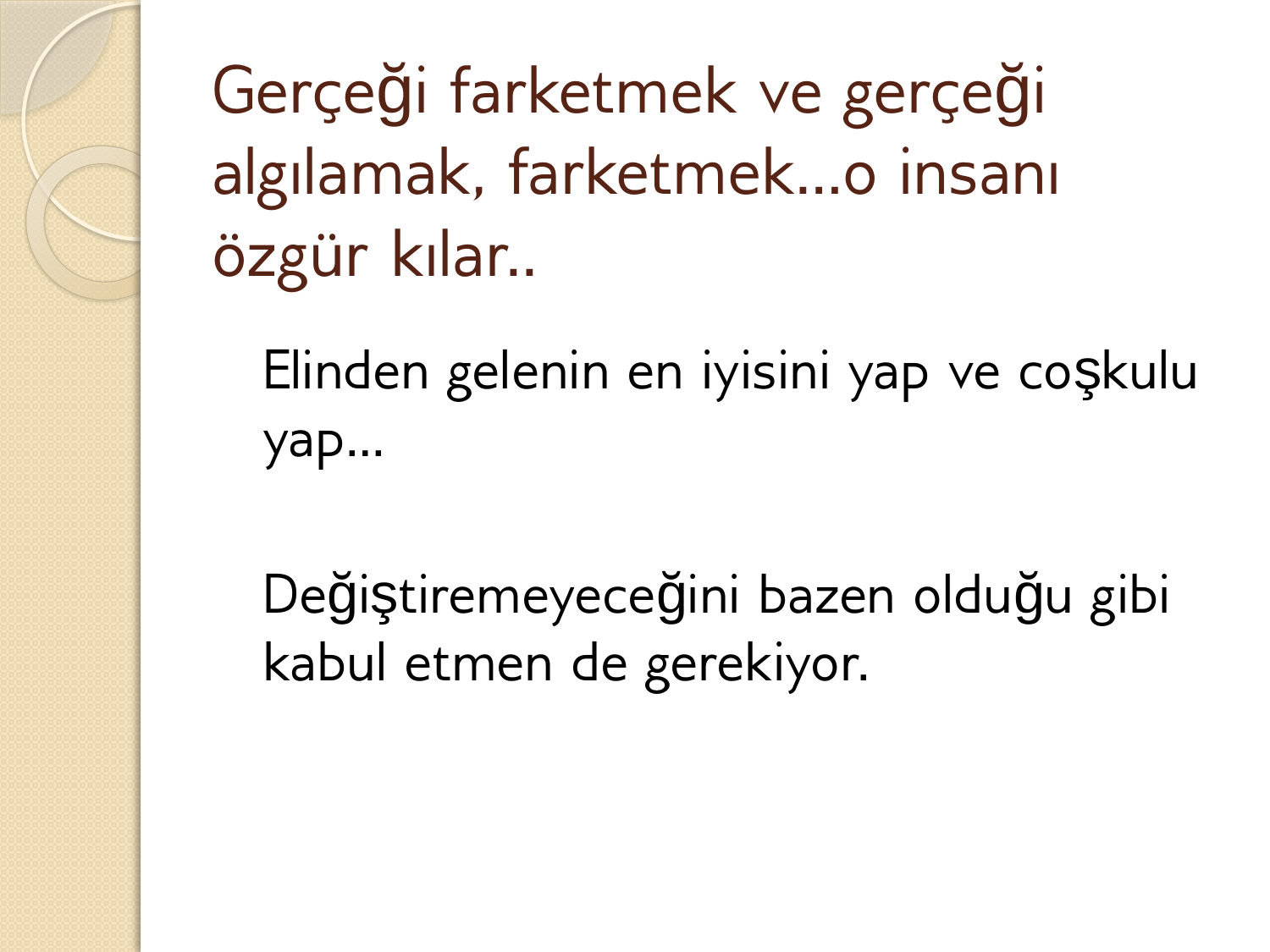

# Gerçeği farketmek ve gerçeği algılamak, farketmek…o insanı özgür kılar..
	Elinden gelenin en iyisini yap ve coşkulu yap…

	Değiştiremeyeceğini bazen olduğu gibi kabul etmen de gerekiyor.